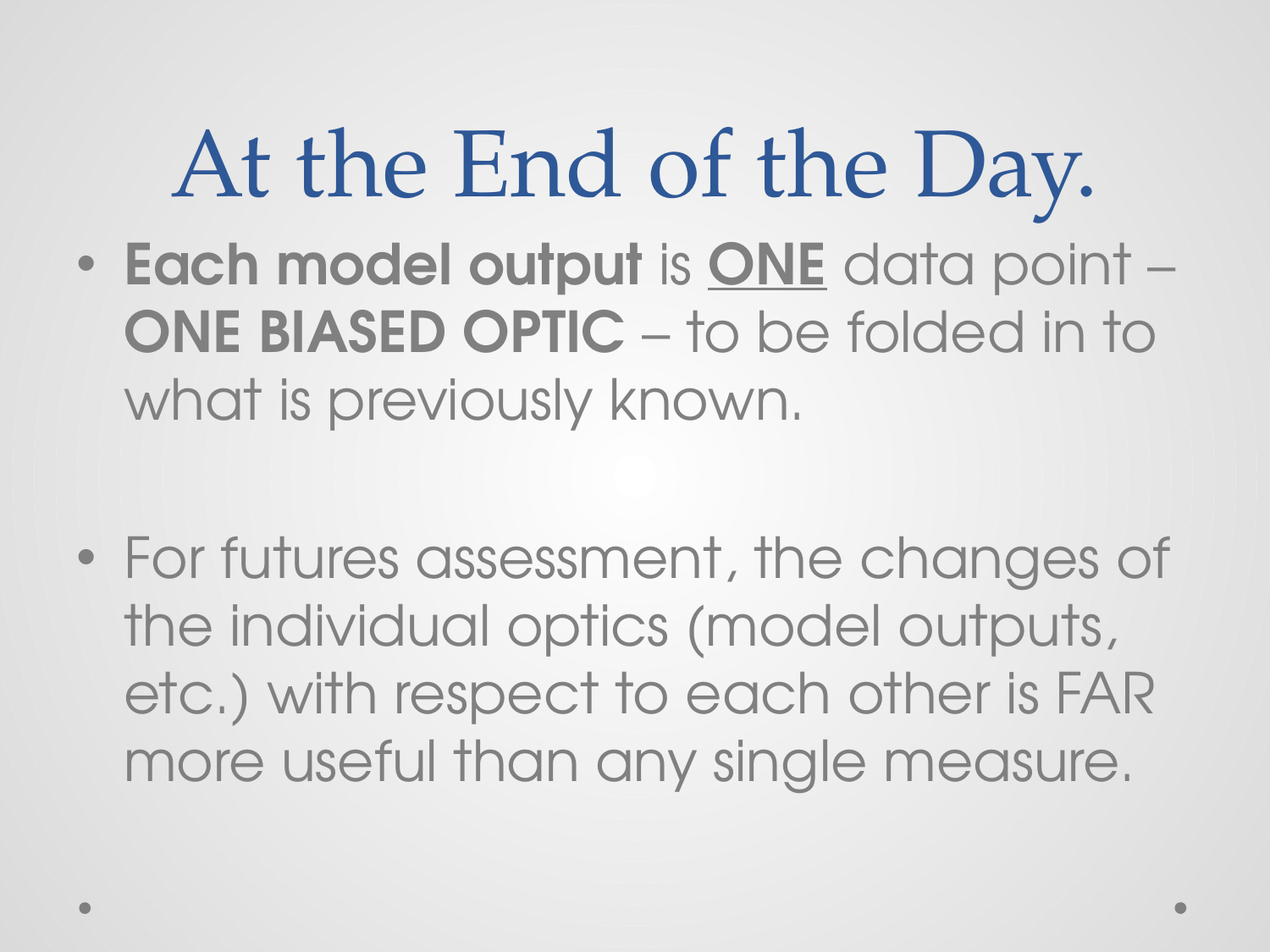

# At the End of the Day.
Each model output is ONE data point – ONE BIASED OPTIC – to be folded in to what is previously known.

For futures assessment, the changes of the individual optics (model outputs, etc.) with respect to each other is FAR more useful than any single measure.